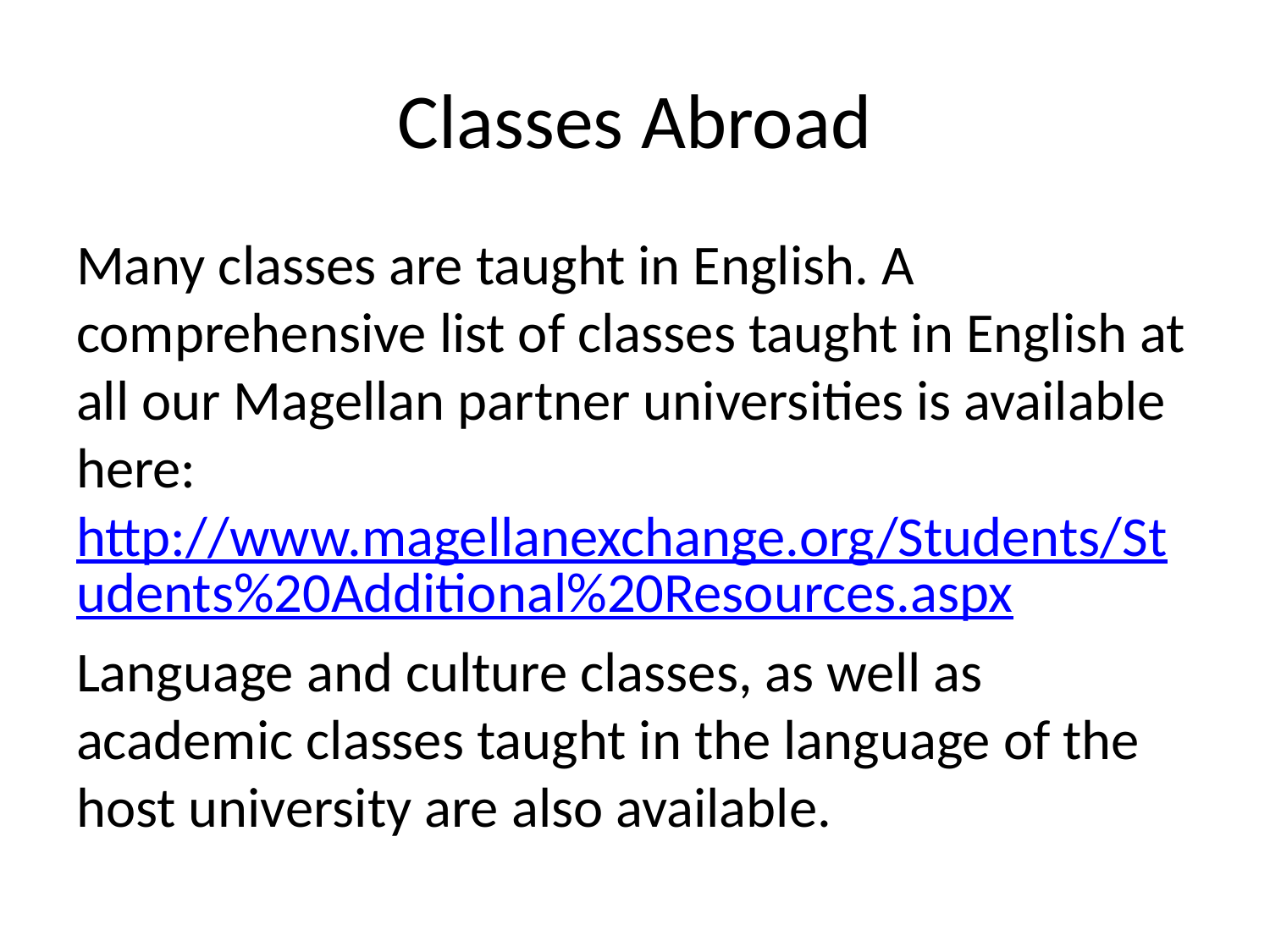

# Classes Abroad
Many classes are taught in English. A comprehensive list of classes taught in English at all our Magellan partner universities is available here: http://www.magellanexchange.org/Students/Students%20Additional%20Resources.aspx
Language and culture classes, as well as academic classes taught in the language of the host university are also available.